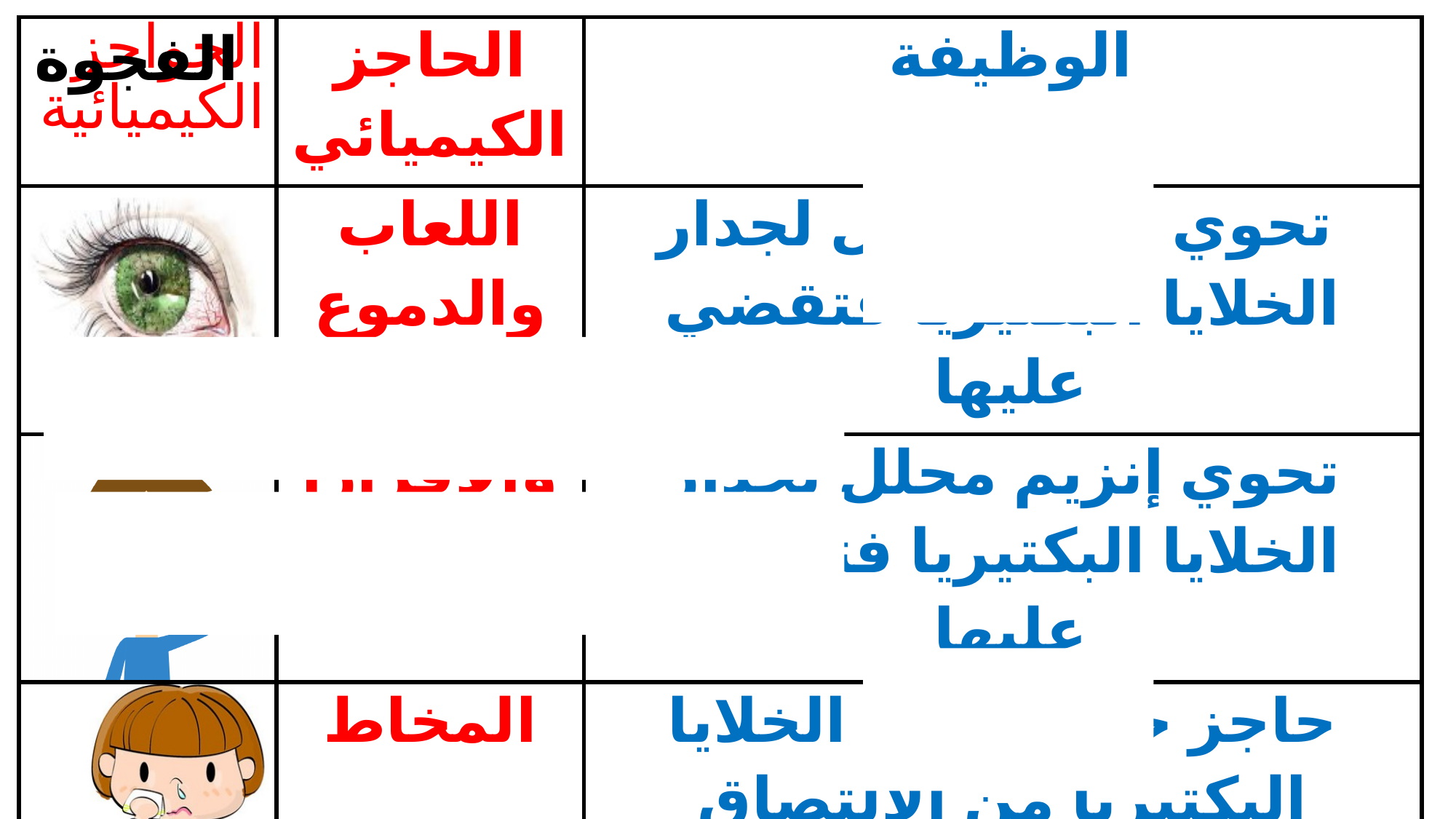

الفجوة
| الحواجز الكيميائية | الحاجز الكيميائي | الوظيفة |
| --- | --- | --- |
|  | اللعاب والدموع | تحوي إنزيم محلل لجدار الخلايا البكتيريا فتقضي عليها |
|  | والإفرازات الانفية | تحوي إنزيم محلل لجدار الخلايا البكتيريا فتقضي عليها |
|  | المخاط | حاجز حماية يمنع الخلايا البكتيريا من الالتصاق بالخلايا الطلائية |
|  | حمض الهيدروكلوريك | قتل العديد من المخلوقات الحية المسببة للمرض والموجودة في الطعام |